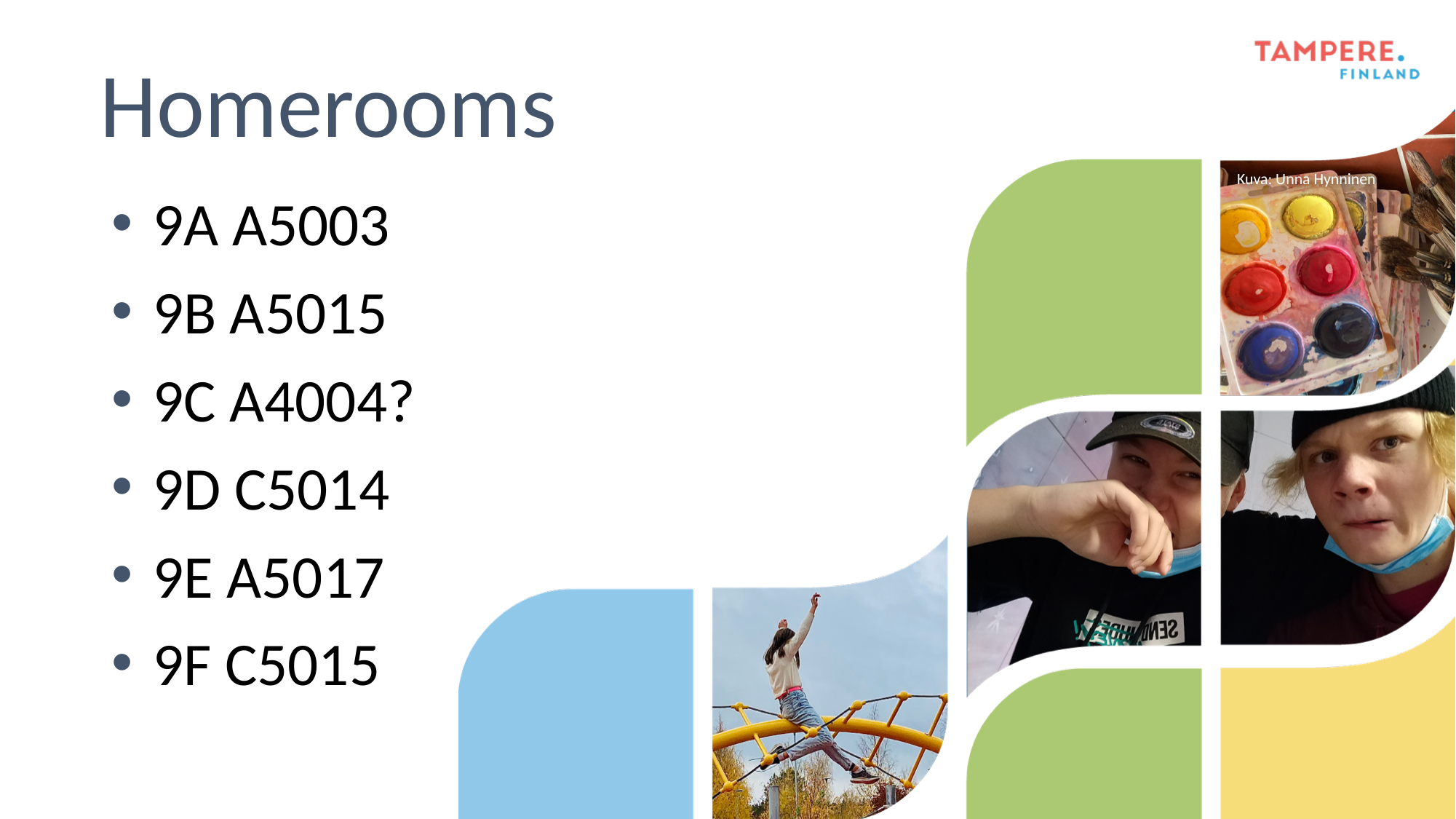

# Homerooms
9A A5003
9B A5015
9C A4004?
9D C5014
9E A5017
9F C5015